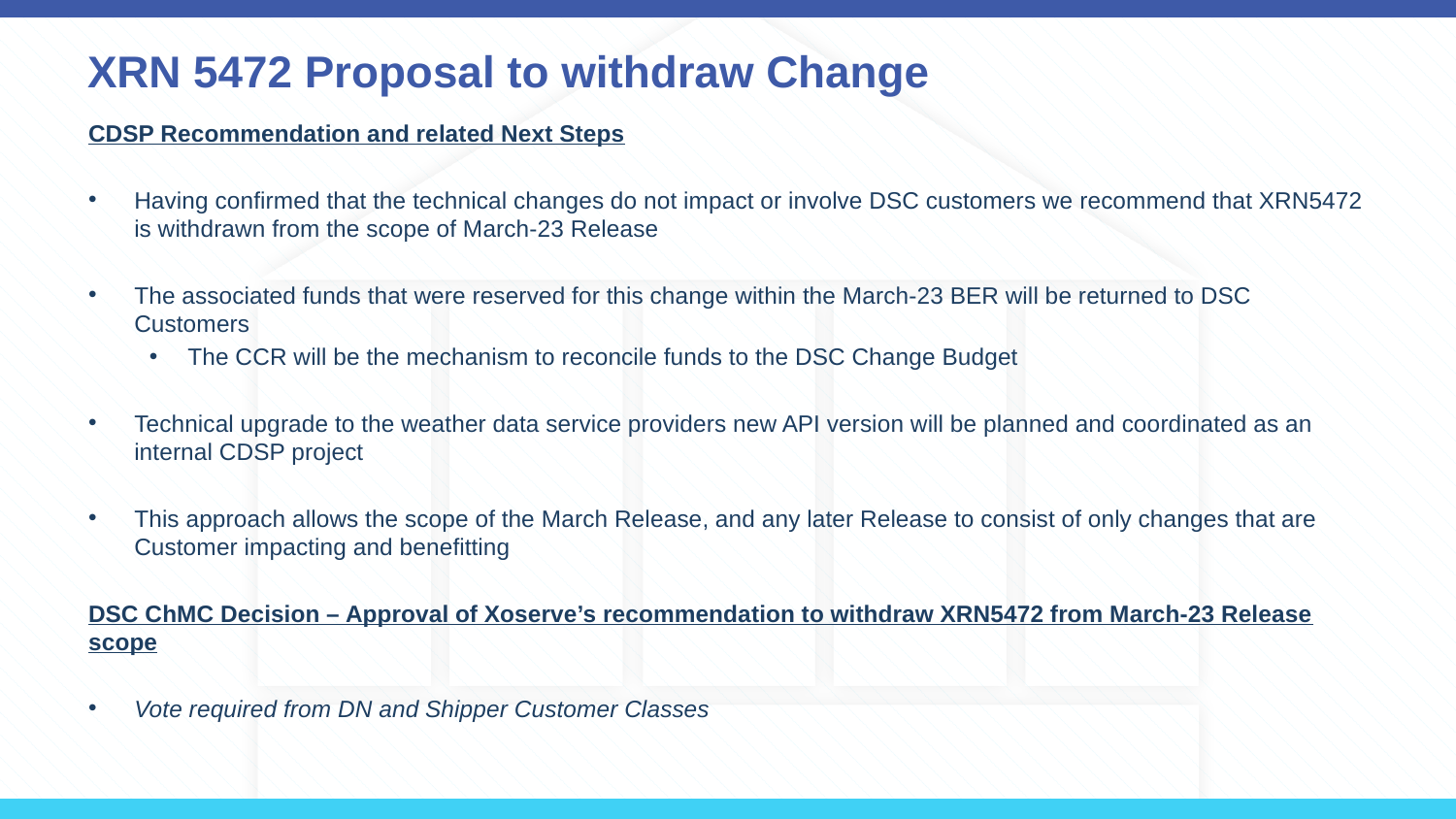

# XRN 5472 Proposal to withdraw Change
CDSP Recommendation and related Next Steps

Having confirmed that the technical changes do not impact or involve DSC customers we recommend that XRN5472 is withdrawn from the scope of March-23 Release

The associated funds that were reserved for this change within the March-23 BER will be returned to DSC Customers
The CCR will be the mechanism to reconcile funds to the DSC Change Budget

Technical upgrade to the weather data service providers new API version will be planned and coordinated as an internal CDSP project

This approach allows the scope of the March Release, and any later Release to consist of only changes that are Customer impacting and benefitting

DSC ChMC Decision – Approval of Xoserve’s recommendation to withdraw XRN5472 from March-23 Release scope

Vote required from DN and Shipper Customer Classes